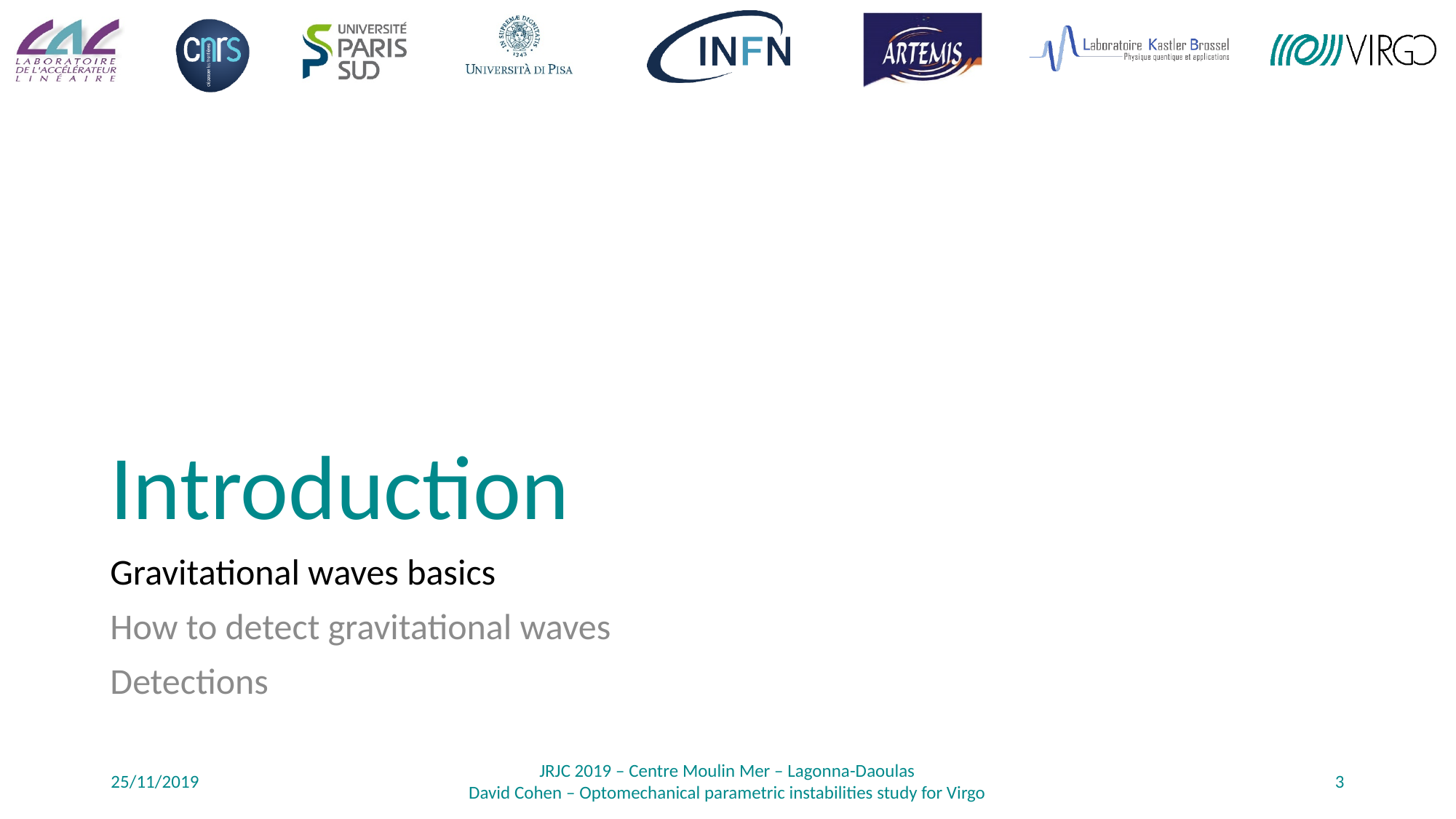

# Introduction
Gravitational waves basics
How to detect gravitational waves
Detections

25/11/2019
JRJC 2019 – Centre Moulin Mer – Lagonna-Daoulas
David Cohen – Optomechanical parametric instabilities study for Virgo
3